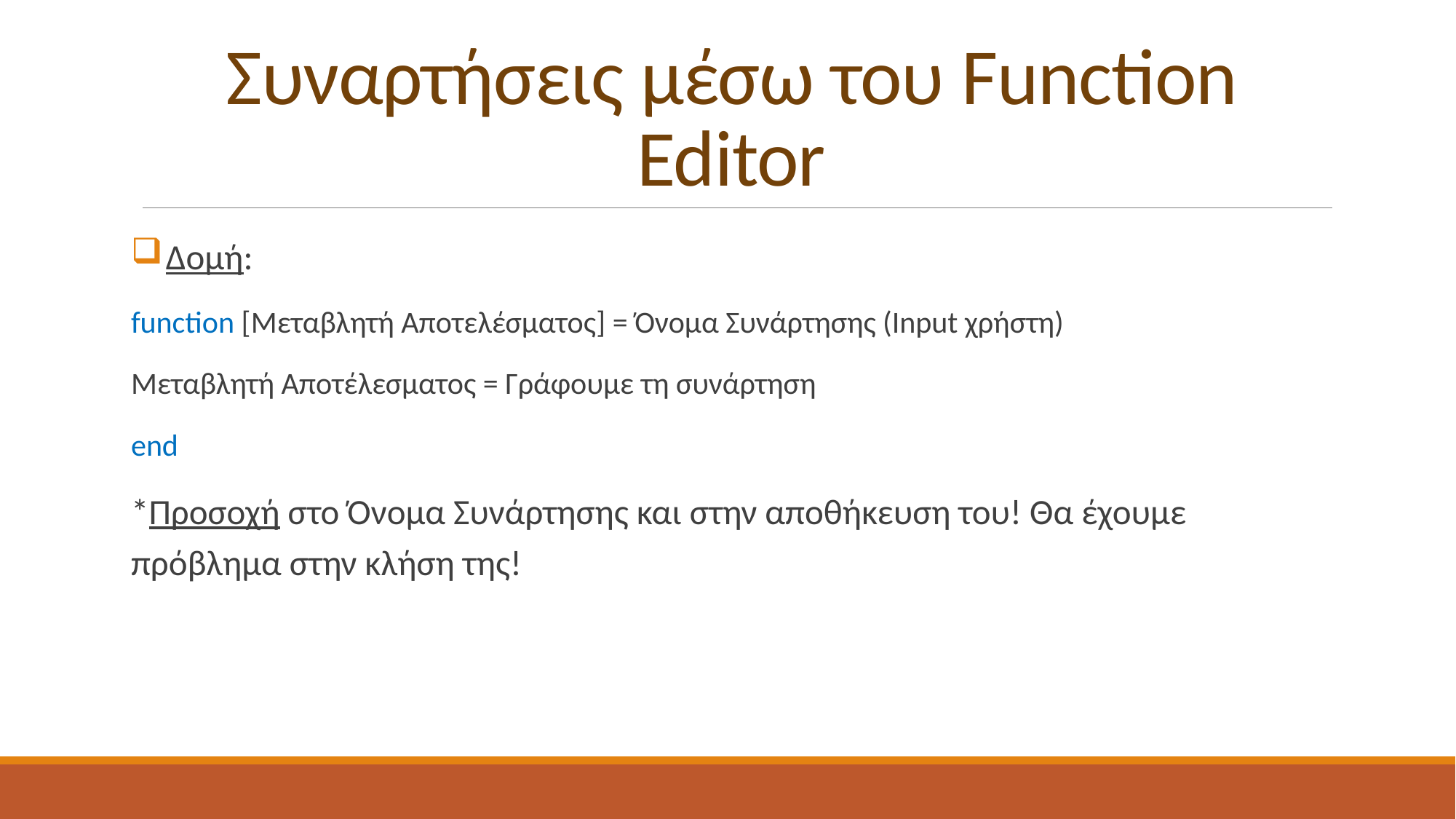

# Συναρτήσεις μέσω του Function Editor
 Δομή:
function [Μεταβλητή Αποτελέσματος] = Όνομα Συνάρτησης (Input χρήστη)
Μεταβλητή Αποτέλεσματος = Γράφουμε τη συνάρτηση
end
*Προσοχή στο Όνομα Συνάρτησης και στην αποθήκευση του! Θα έχουμε πρόβλημα στην κλήση της!